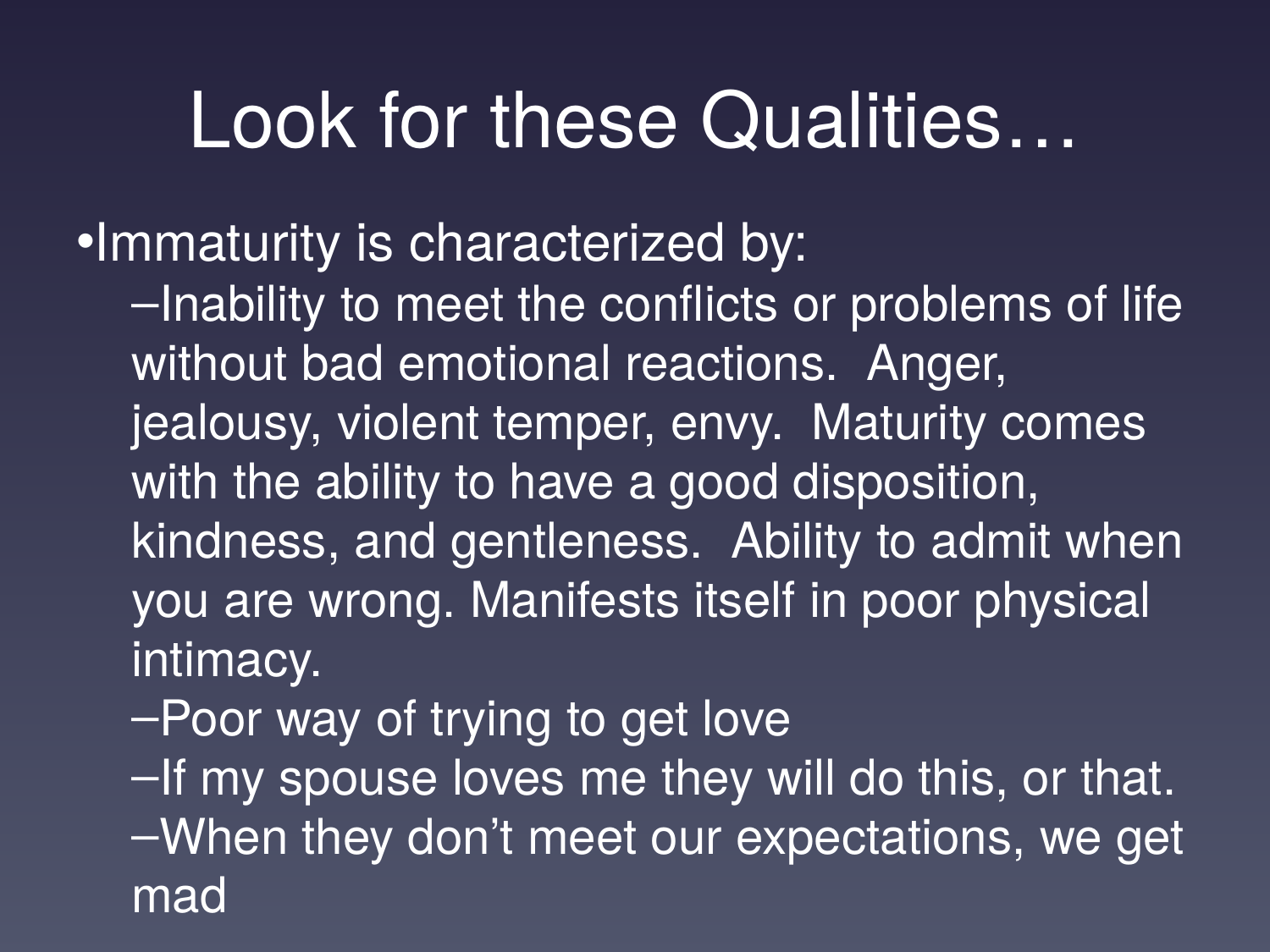

# Look for these Qualities…
Immaturity is characterized by:
Inability to meet the conflicts or problems of life without bad emotional reactions.  Anger, jealousy, violent temper, envy.  Maturity comes with the ability to have a good disposition, kindness, and gentleness.  Ability to admit when you are wrong. Manifests itself in poor physical intimacy.
Poor way of trying to get love
If my spouse loves me they will do this, or that.
When they don’t meet our expectations, we get mad